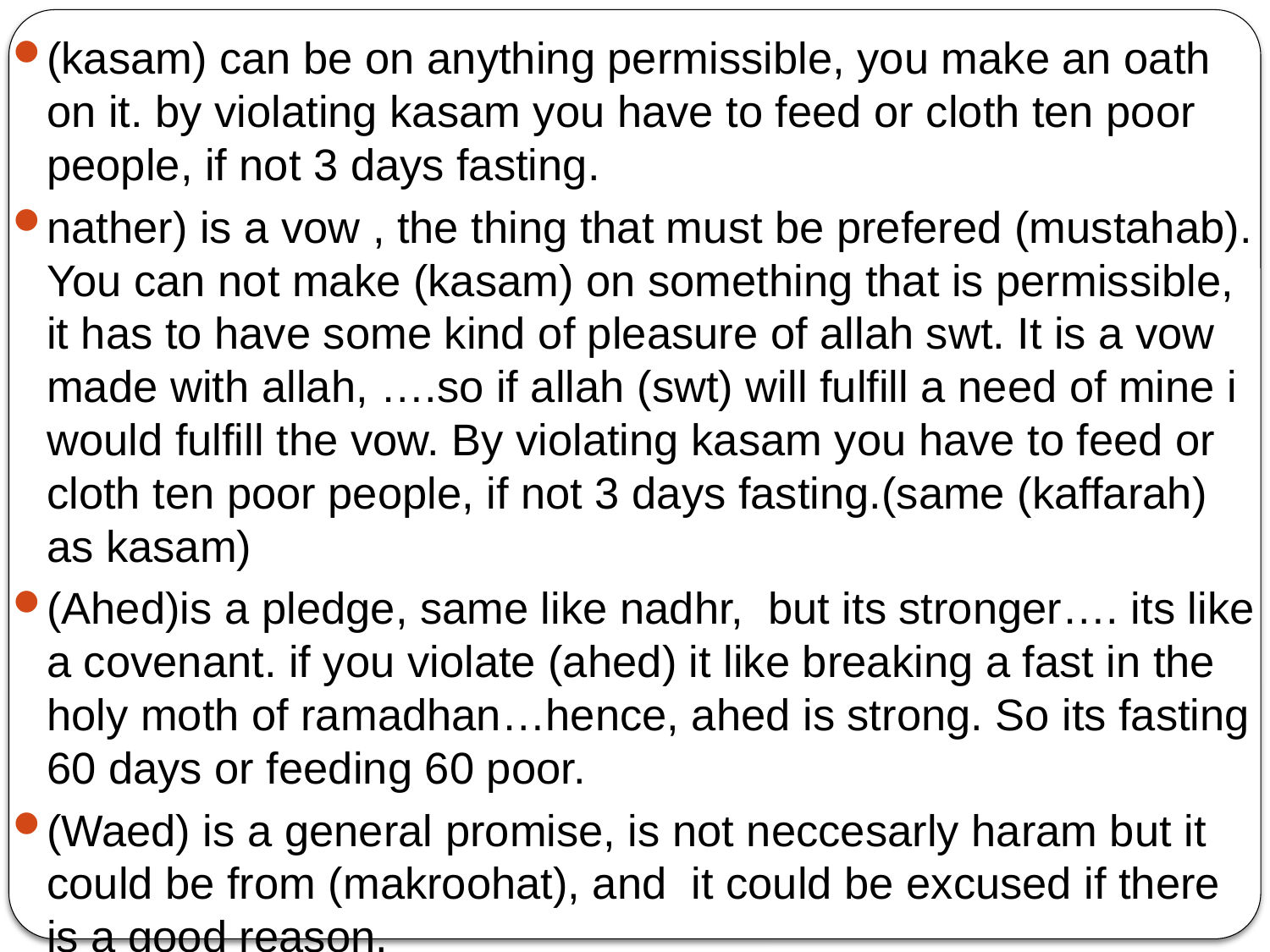

(kasam) can be on anything permissible, you make an oath on it. by violating kasam you have to feed or cloth ten poor people, if not 3 days fasting.
nather) is a vow , the thing that must be prefered (mustahab). You can not make (kasam) on something that is permissible, it has to have some kind of pleasure of allah swt. It is a vow made with allah, ….so if allah (swt) will fulfill a need of mine i would fulfill the vow. By violating kasam you have to feed or cloth ten poor people, if not 3 days fasting.(same (kaffarah) as kasam)
(Ahed)is a pledge, same like nadhr,  but its stronger…. its like a covenant. if you violate (ahed) it like breaking a fast in the holy moth of ramadhan…hence, ahed is strong. So its fasting 60 days or feeding 60 poor.
(Waed) is a general promise, is not neccesarly haram but it could be from (makroohat), and  it could be excused if there is a good reason.